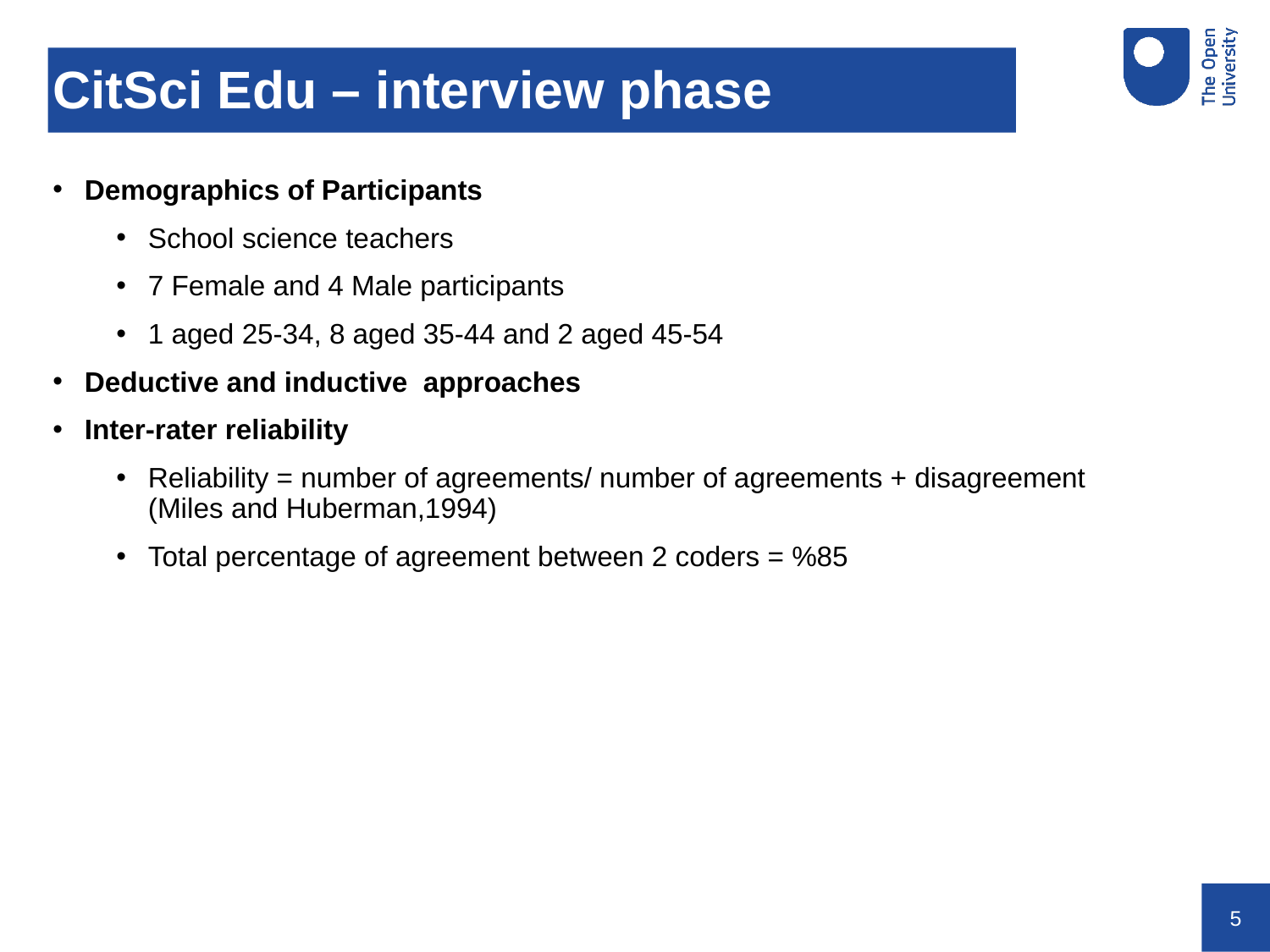

CitSci Edu – interview phase
Demographics of Participants
School science teachers
7 Female and 4 Male participants
1 aged 25-34, 8 aged 35-44 and 2 aged 45-54
Deductive and inductive  approaches
Inter-rater reliability
Reliability = number of agreements/ number of agreements + disagreement   (Miles and Huberman,1994)
Total percentage of agreement between 2 coders = %85